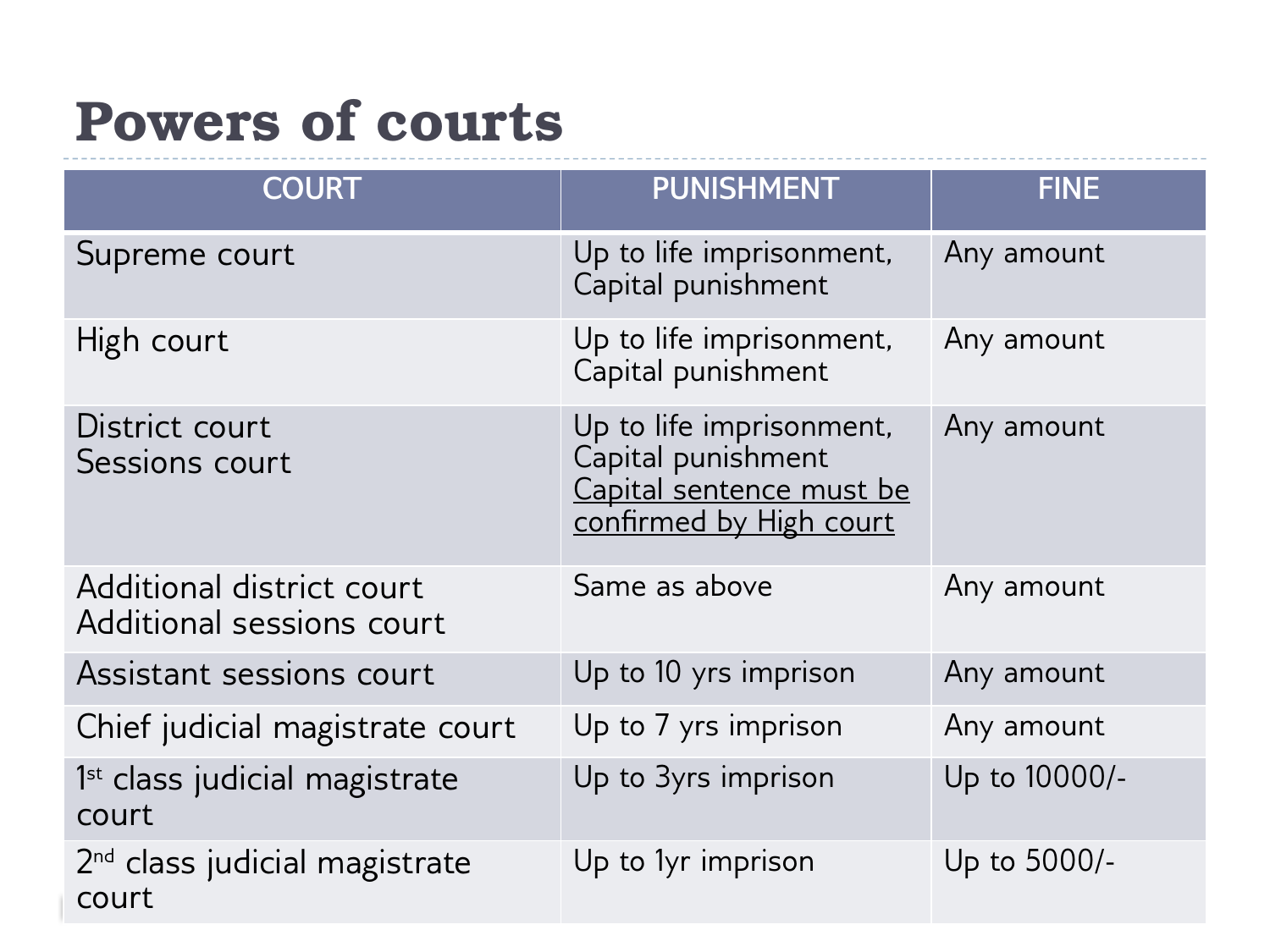

# Powers of courts
| COURT | PUNISHMENT | FINE |
| --- | --- | --- |
| Supreme court | Up to life imprisonment, Capital punishment | Any amount |
| High court | Up to life imprisonment, Capital punishment | Any amount |
| District court Sessions court | Up to life imprisonment, Capital punishment Capital sentence must be confirmed by High court | Any amount |
| Additional district court Additional sessions court | Same as above | Any amount |
| Assistant sessions court | Up to 10 yrs imprison | Any amount |
| Chief judicial magistrate court | Up to 7 yrs imprison | Any amount |
| 1st class judicial magistrate court | Up to 3yrs imprison | Up to 10000/- |
| 2nd class judicial magistrate court | Up to 1yr imprison | Up to 5000/- |